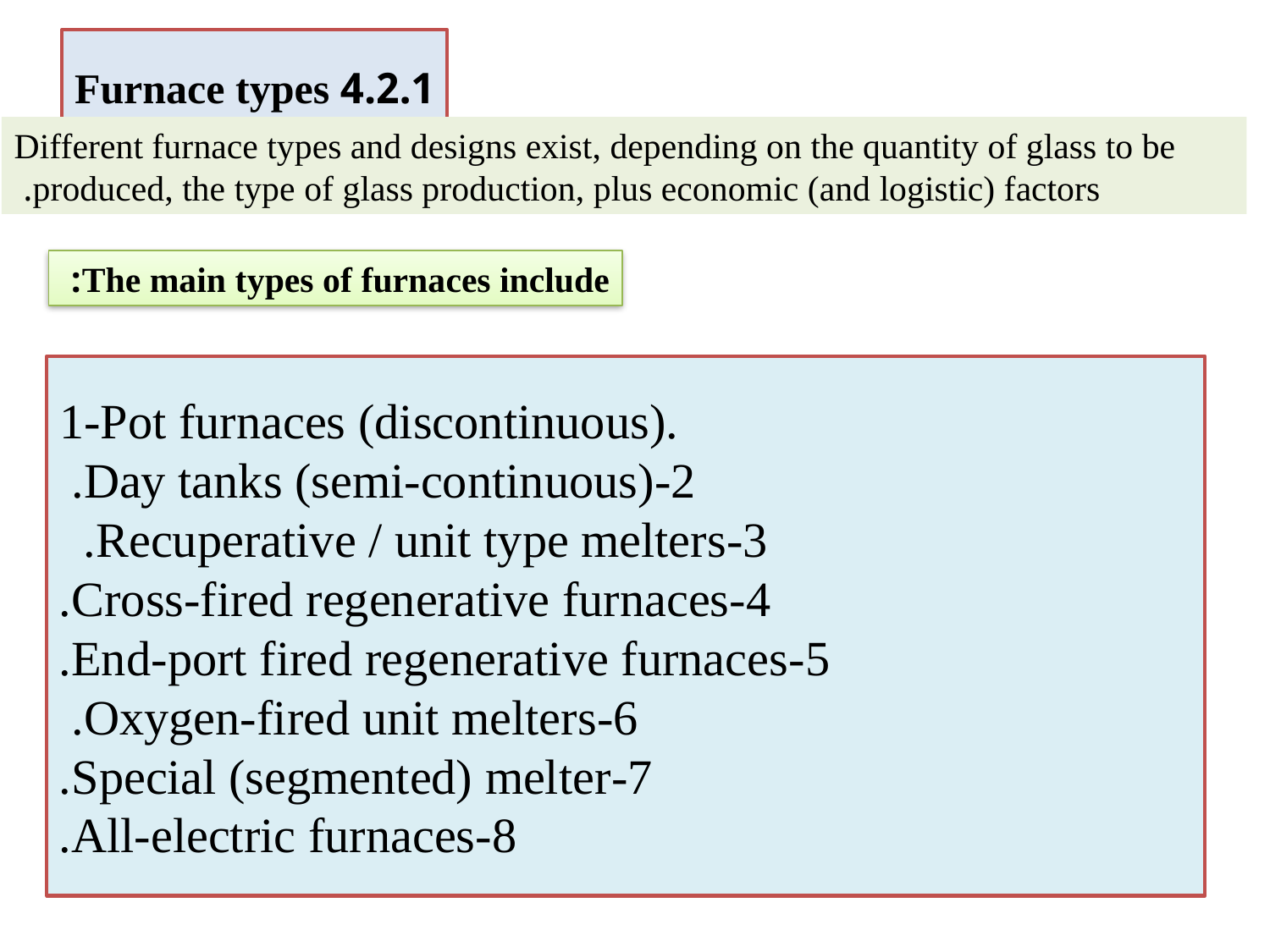

4.2.1 Furnace types
Different furnace types and designs exist, depending on the quantity of glass to be produced, the type of glass production, plus economic (and logistic) factors.
The main types of furnaces include:
1-Pot furnaces (discontinuous).
2-Day tanks (semi-continuous).
3-Recuperative / unit type melters.
4-Cross-fired regenerative furnaces.
5-End-port fired regenerative furnaces.
6-Oxygen-fired unit melters.
7-Special (segmented) melter.
8-All-electric furnaces.